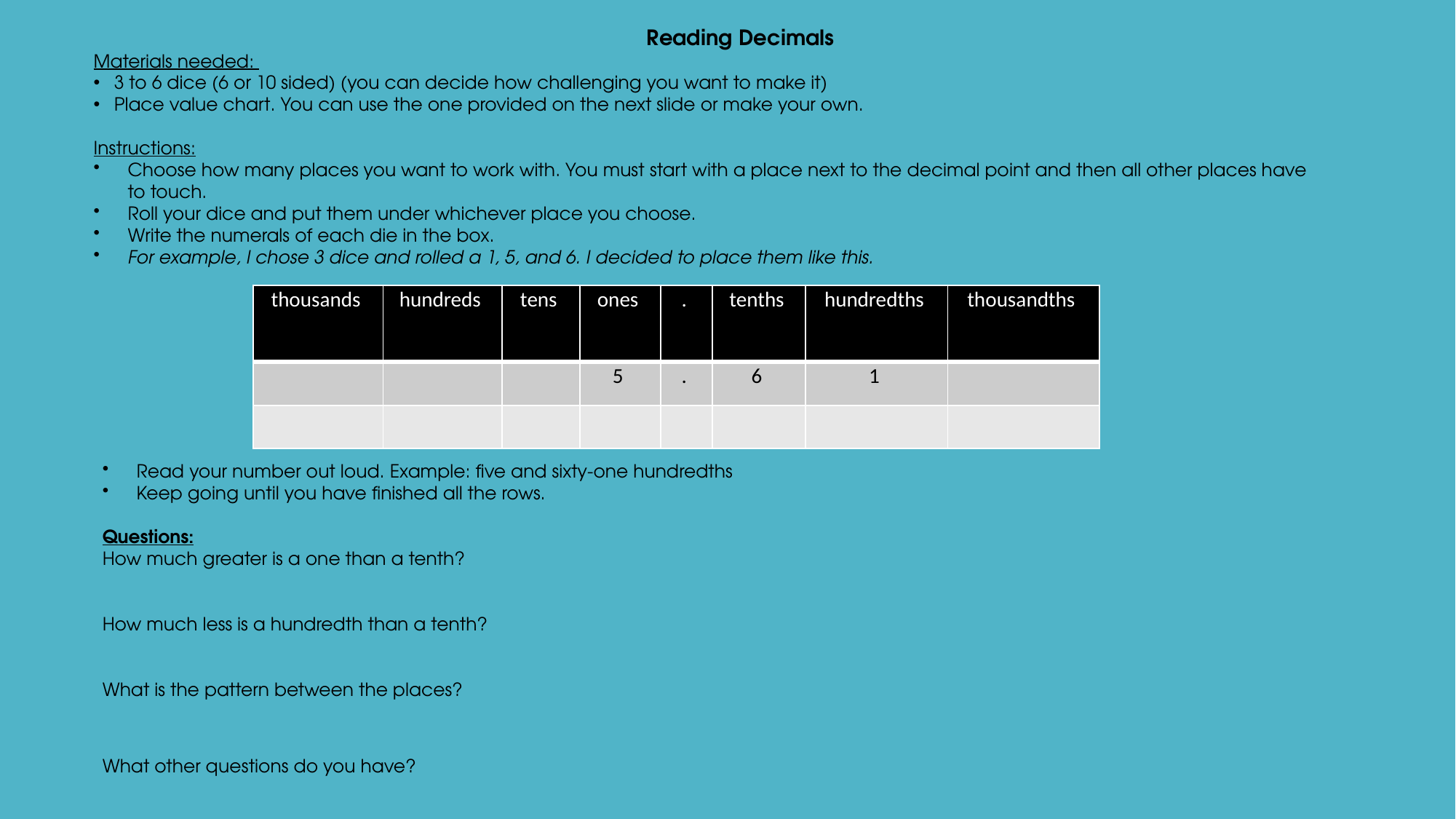

Reading Decimals
Materials needed:
3 to 6 dice (6 or 10 sided) (you can decide how challenging you want to make it)
Place value chart. You can use the one provided on the next slide or make your own.

Instructions:
Choose how many places you want to work with. You must start with a place next to the decimal point and then all other places have to touch.
Roll your dice and put them under whichever place you choose.
Write the numerals of each die in the box.
For example, I chose 3 dice and rolled a 1, 5, and 6. I decided to place them like this.

| thousands | hundreds | tens | ones | . | tenths | hundredths | thousandths |
| --- | --- | --- | --- | --- | --- | --- | --- |
|  |  |  | 5 | . | 6 | 1 |  |
|  |  |  |  |  |  |  |  |
Read your number out loud. Example: five and sixty-one hundredths
Keep going until you have finished all the rows.

Questions:
How much greater is a one than a tenth?

How much less is a hundredth than a tenth?

What is the pattern between the places?

What other questions do you have?